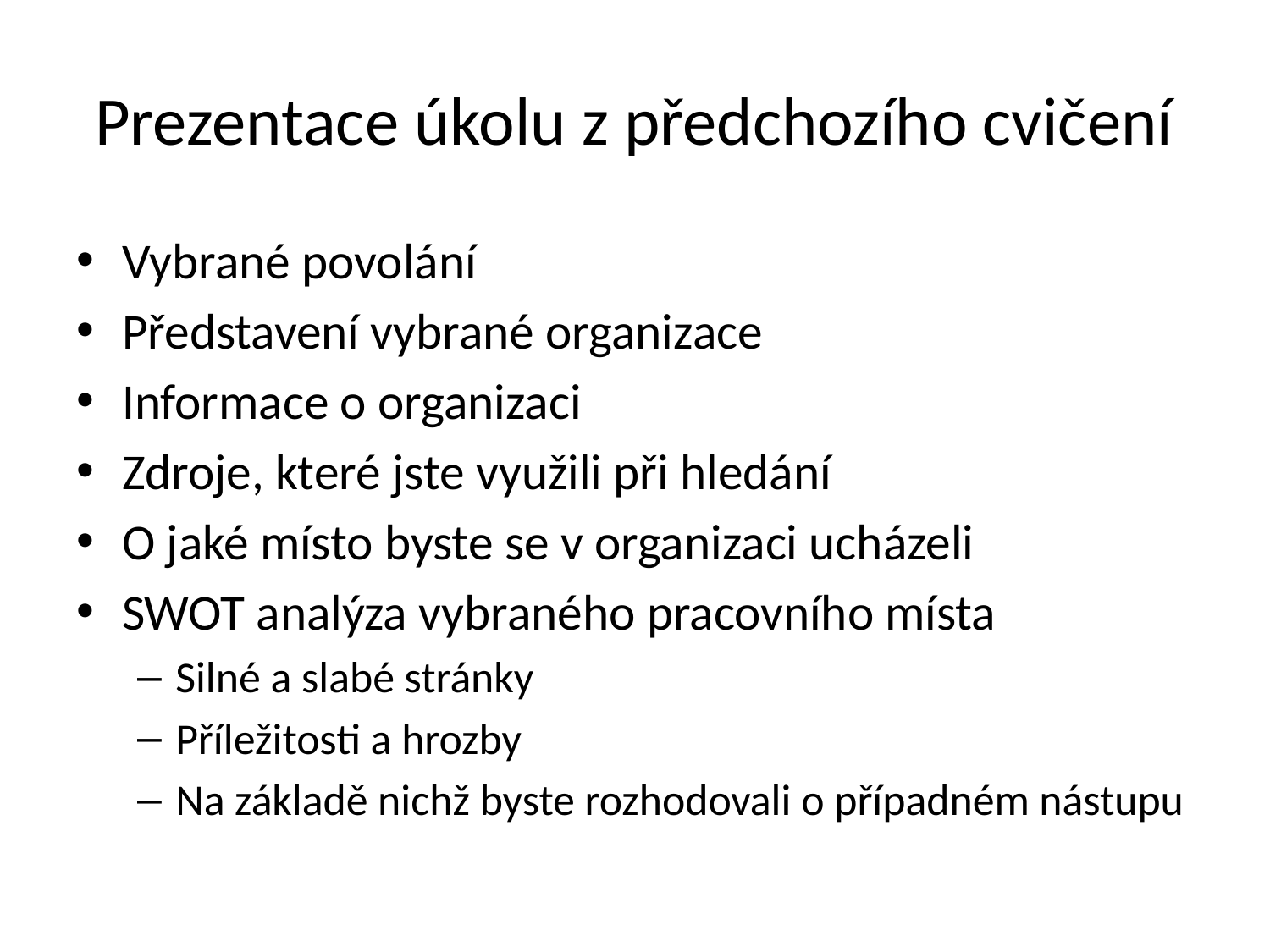

# Prezentace úkolu z předchozího cvičení
Vybrané povolání
Představení vybrané organizace
Informace o organizaci
Zdroje, které jste využili při hledání
O jaké místo byste se v organizaci ucházeli
SWOT analýza vybraného pracovního místa
Silné a slabé stránky
Příležitosti a hrozby
Na základě nichž byste rozhodovali o případném nástupu